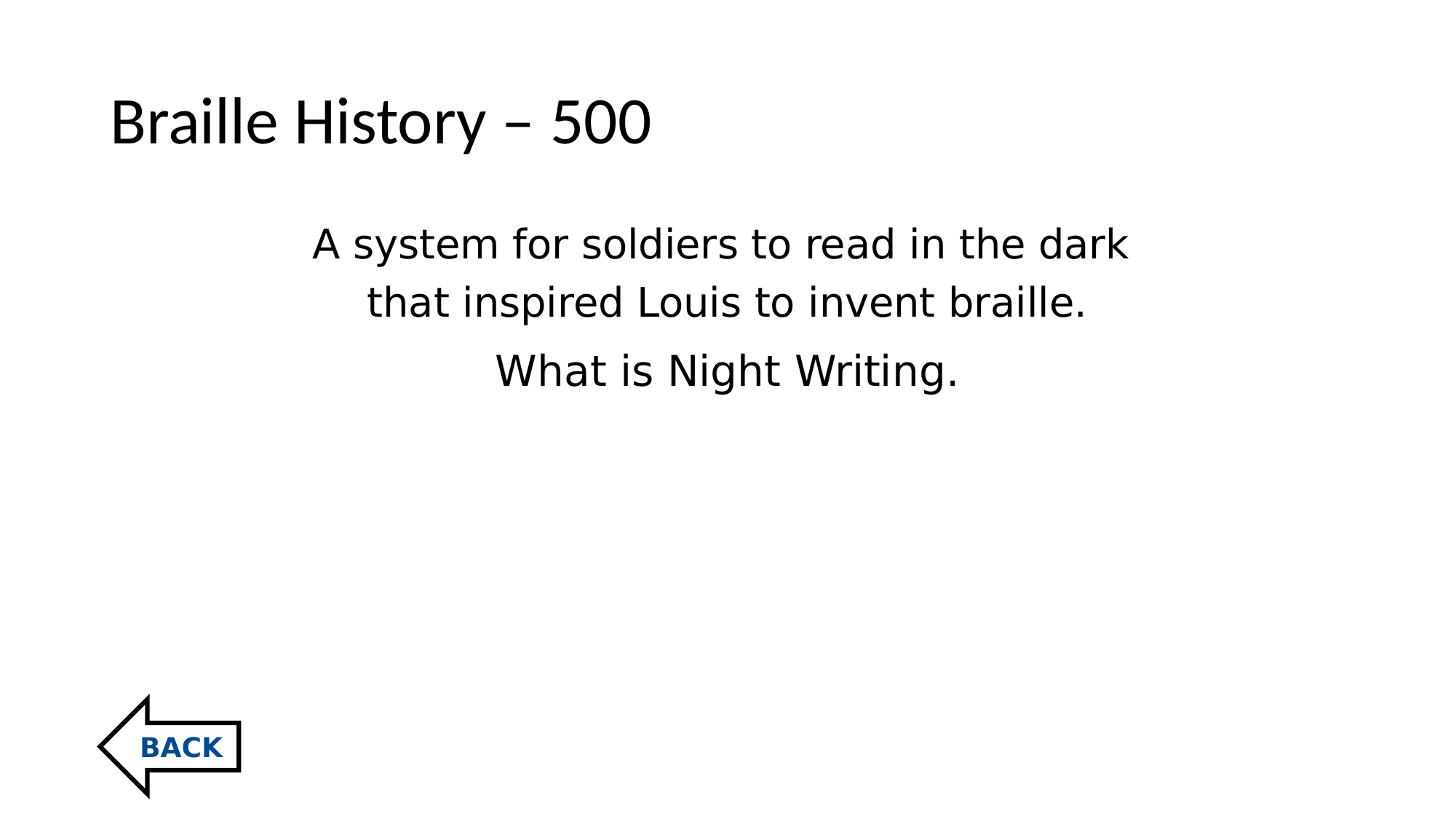

# Braille History – 500
A system for soldiers to read in the dark
that inspired Louis to invent braille.
What is Night Writing.